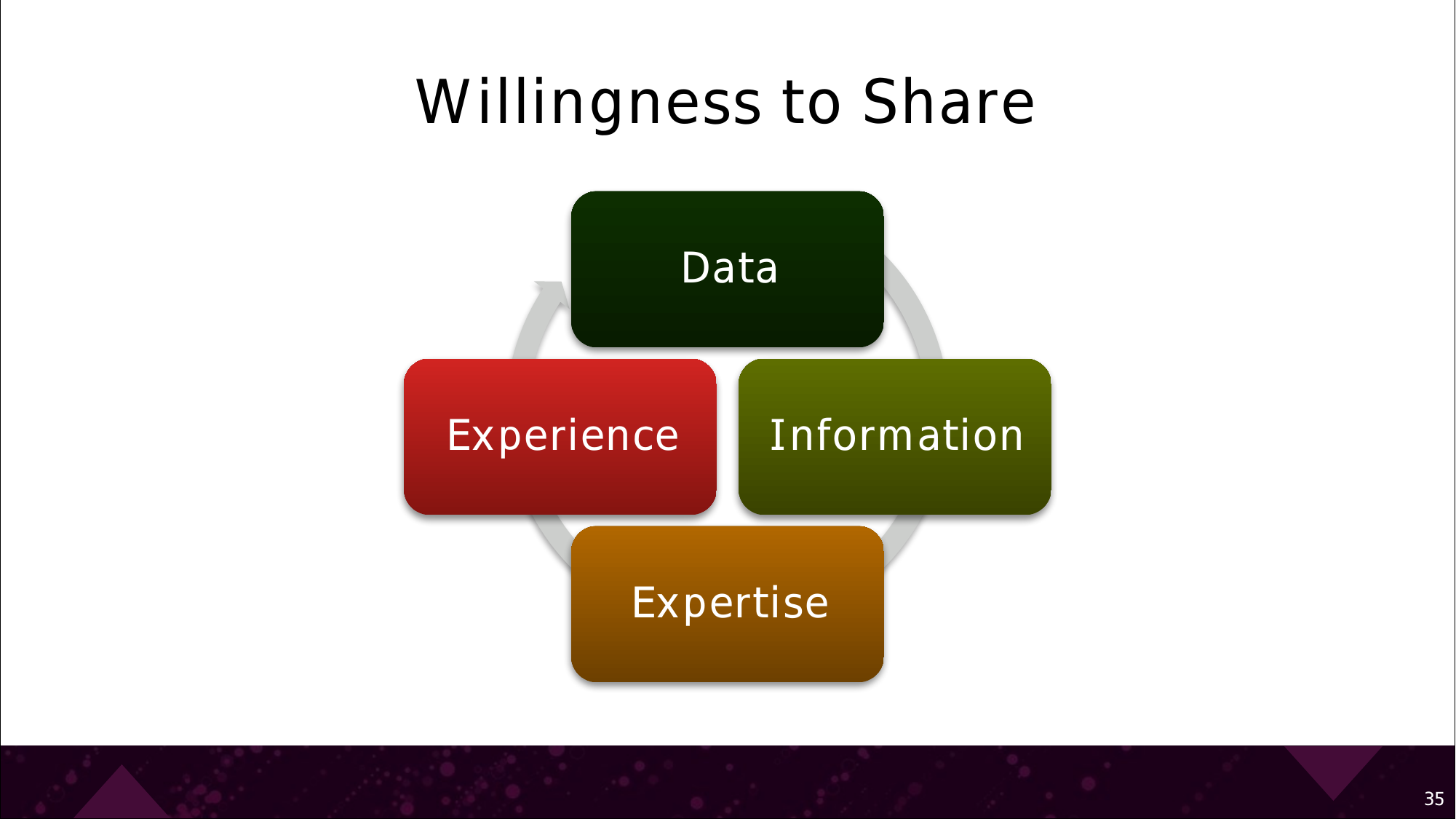

# Willingness to Share
Data
Information
Expertise
Experience
35